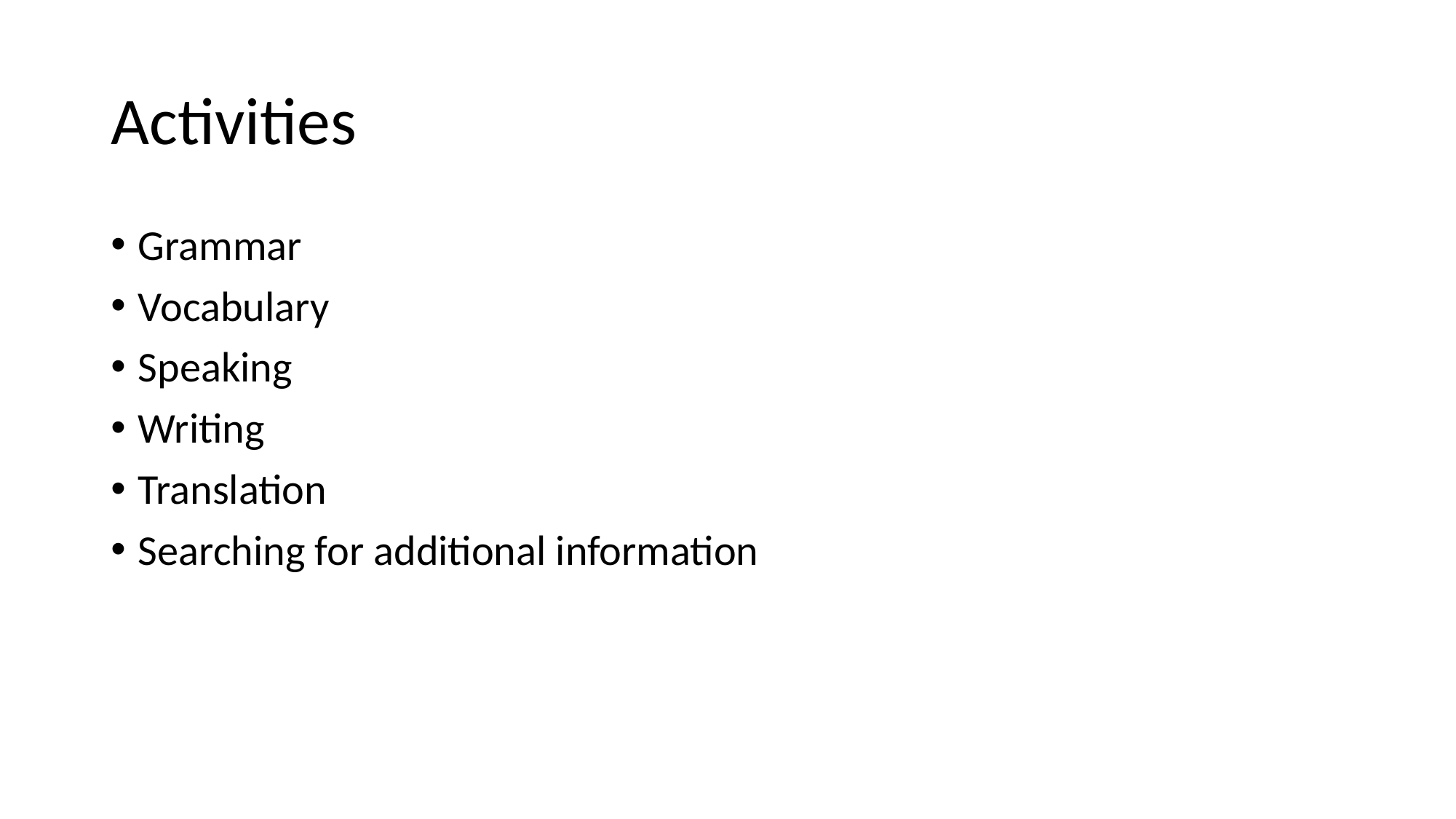

# Activities
Grammar
Vocabulary
Speaking
Writing
Translation
Searching for additional information